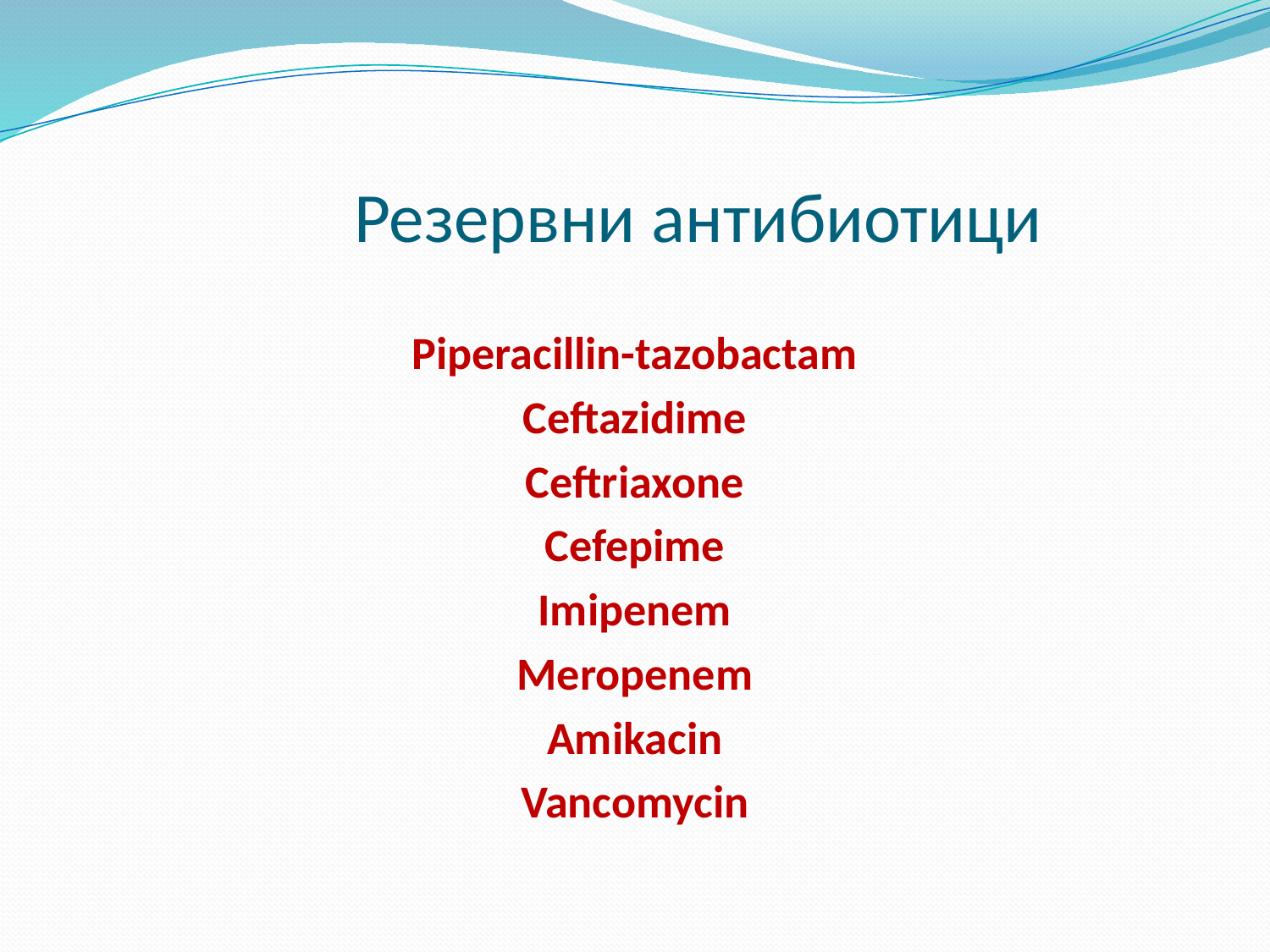

# Резервни антибиотици
Piperacillin-tazobactam
Ceftazidime
Ceftriaxone
Cefepime
Imipenem
Meropenem
Amikacin
Vancomycin